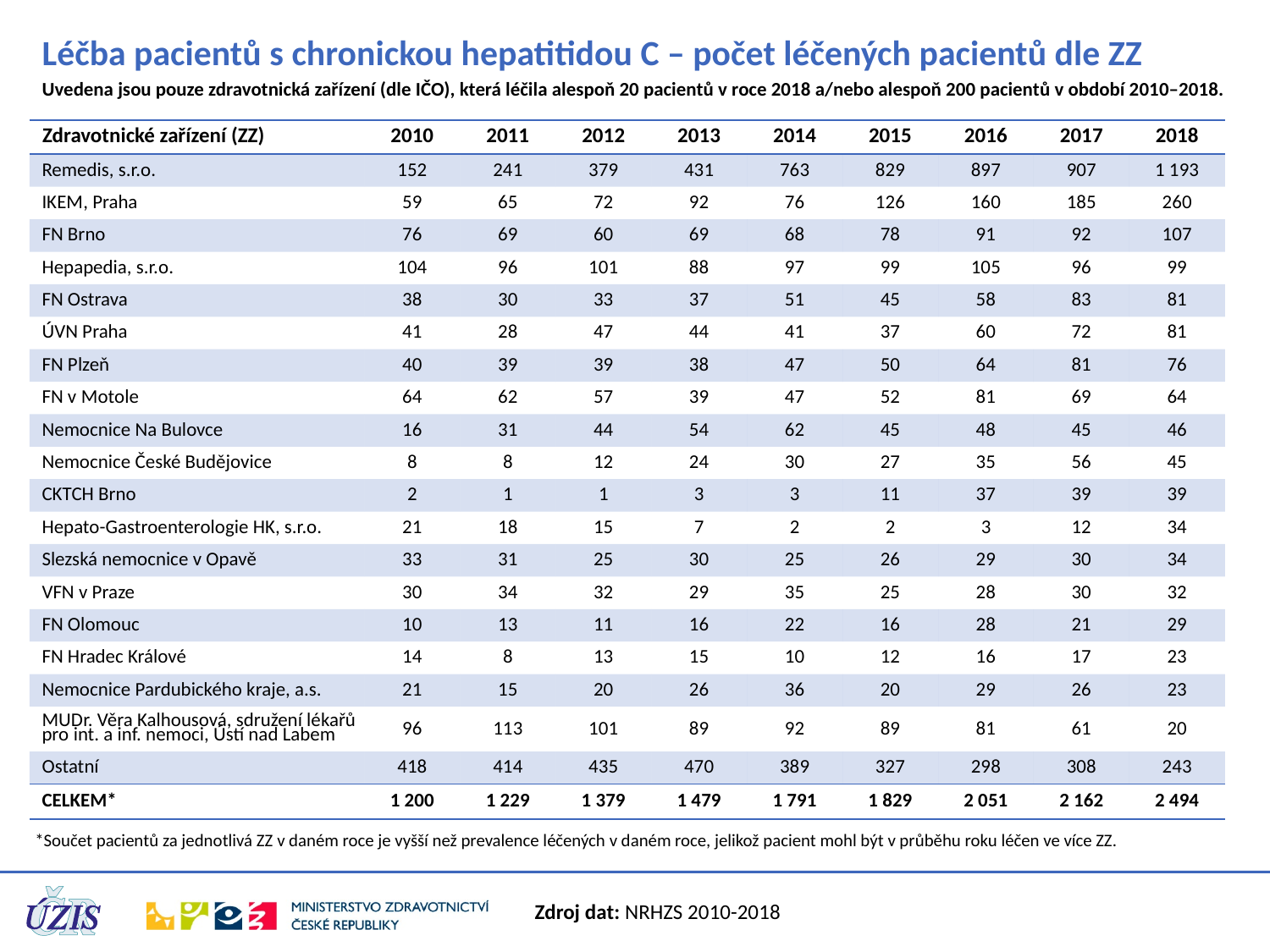

# Léčba pacientů s chronickou hepatitidou C – počet léčených pacientů dle ZZ
Uvedena jsou pouze zdravotnická zařízení (dle IČO), která léčila alespoň 20 pacientů v roce 2018 a/nebo alespoň 200 pacientů v období 2010–2018.
| Zdravotnické zařízení (ZZ) | 2010 | 2011 | 2012 | 2013 | 2014 | 2015 | 2016 | 2017 | 2018 |
| --- | --- | --- | --- | --- | --- | --- | --- | --- | --- |
| Remedis, s.r.o. | 152 | 241 | 379 | 431 | 763 | 829 | 897 | 907 | 1 193 |
| IKEM, Praha | 59 | 65 | 72 | 92 | 76 | 126 | 160 | 185 | 260 |
| FN Brno | 76 | 69 | 60 | 69 | 68 | 78 | 91 | 92 | 107 |
| Hepapedia, s.r.o. | 104 | 96 | 101 | 88 | 97 | 99 | 105 | 96 | 99 |
| FN Ostrava | 38 | 30 | 33 | 37 | 51 | 45 | 58 | 83 | 81 |
| ÚVN Praha | 41 | 28 | 47 | 44 | 41 | 37 | 60 | 72 | 81 |
| FN Plzeň | 40 | 39 | 39 | 38 | 47 | 50 | 64 | 81 | 76 |
| FN v Motole | 64 | 62 | 57 | 39 | 47 | 52 | 81 | 69 | 64 |
| Nemocnice Na Bulovce | 16 | 31 | 44 | 54 | 62 | 45 | 48 | 45 | 46 |
| Nemocnice České Budějovice | 8 | 8 | 12 | 24 | 30 | 27 | 35 | 56 | 45 |
| CKTCH Brno | 2 | 1 | 1 | 3 | 3 | 11 | 37 | 39 | 39 |
| Hepato-Gastroenterologie HK, s.r.o. | 21 | 18 | 15 | 7 | 2 | 2 | 3 | 12 | 34 |
| Slezská nemocnice v Opavě | 33 | 31 | 25 | 30 | 25 | 26 | 29 | 30 | 34 |
| VFN v Praze | 30 | 34 | 32 | 29 | 35 | 25 | 28 | 30 | 32 |
| FN Olomouc | 10 | 13 | 11 | 16 | 22 | 16 | 28 | 21 | 29 |
| FN Hradec Králové | 14 | 8 | 13 | 15 | 10 | 12 | 16 | 17 | 23 |
| Nemocnice Pardubického kraje, a.s. | 21 | 15 | 20 | 26 | 36 | 20 | 29 | 26 | 23 |
| MUDr. Věra Kalhousová, sdružení lékařů pro int. a inf. nemoci, Ústí nad Labem | 96 | 113 | 101 | 89 | 92 | 89 | 81 | 61 | 20 |
| Ostatní | 418 | 414 | 435 | 470 | 389 | 327 | 298 | 308 | 243 |
| CELKEM\* | 1 200 | 1 229 | 1 379 | 1 479 | 1 791 | 1 829 | 2 051 | 2 162 | 2 494 |
*Součet pacientů za jednotlivá ZZ v daném roce je vyšší než prevalence léčených v daném roce, jelikož pacient mohl být v průběhu roku léčen ve více ZZ.
Zdroj dat: NRHZS 2010-2018